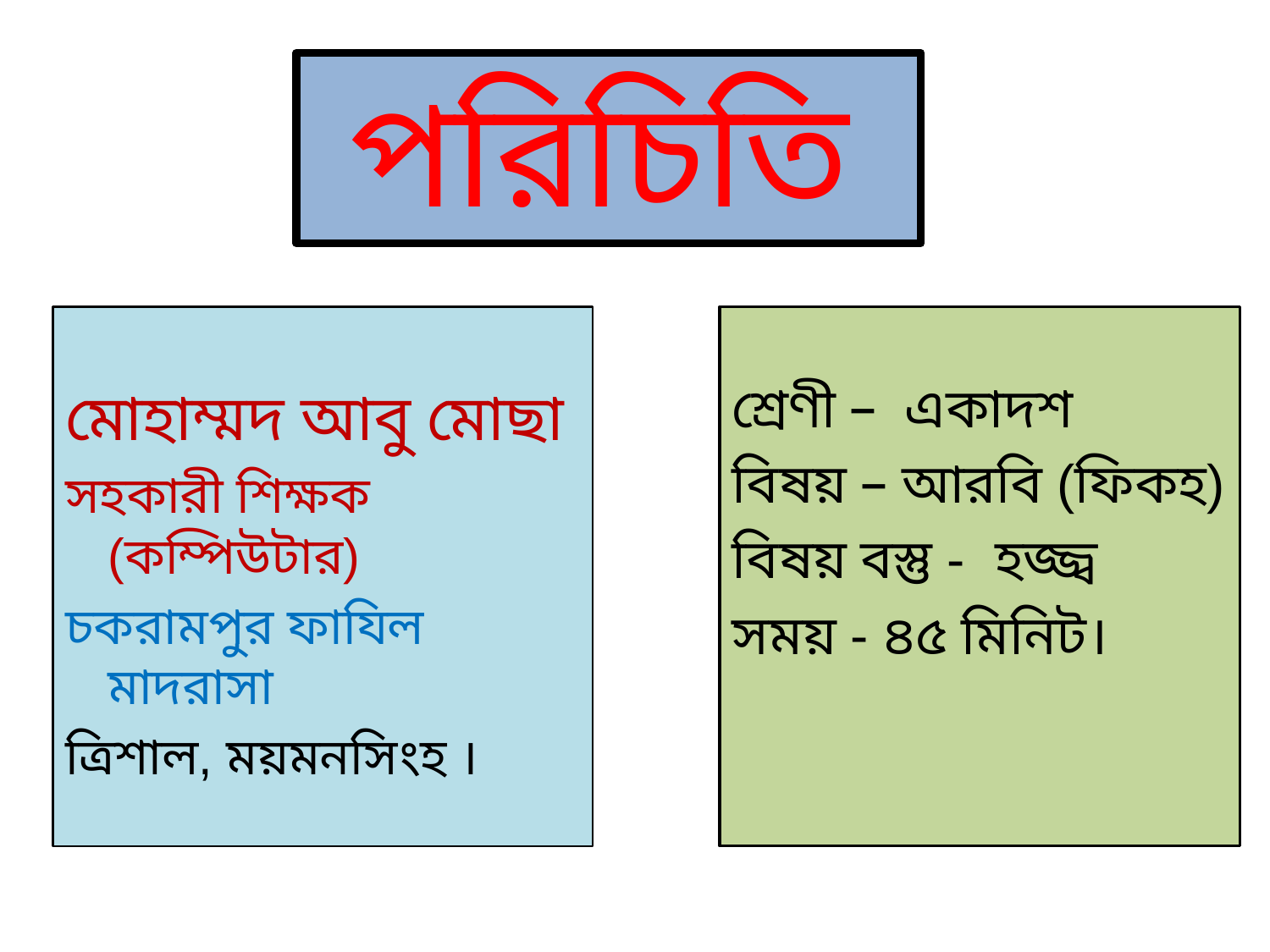

# পরিচিতি

মোহাম্মদ আবু মোছা
সহকারী শিক্ষক (কম্পিউটার)
চকরামপুর ফাযিল মাদরাসা
ত্রিশাল, ময়মনসিংহ ।

শ্রেণী –  একাদশ
বিষয় – আরবি (ফিকহ)
বিষয় বস্তু -  হজ্জ্ব
সময় - ৪৫ মিনিট।